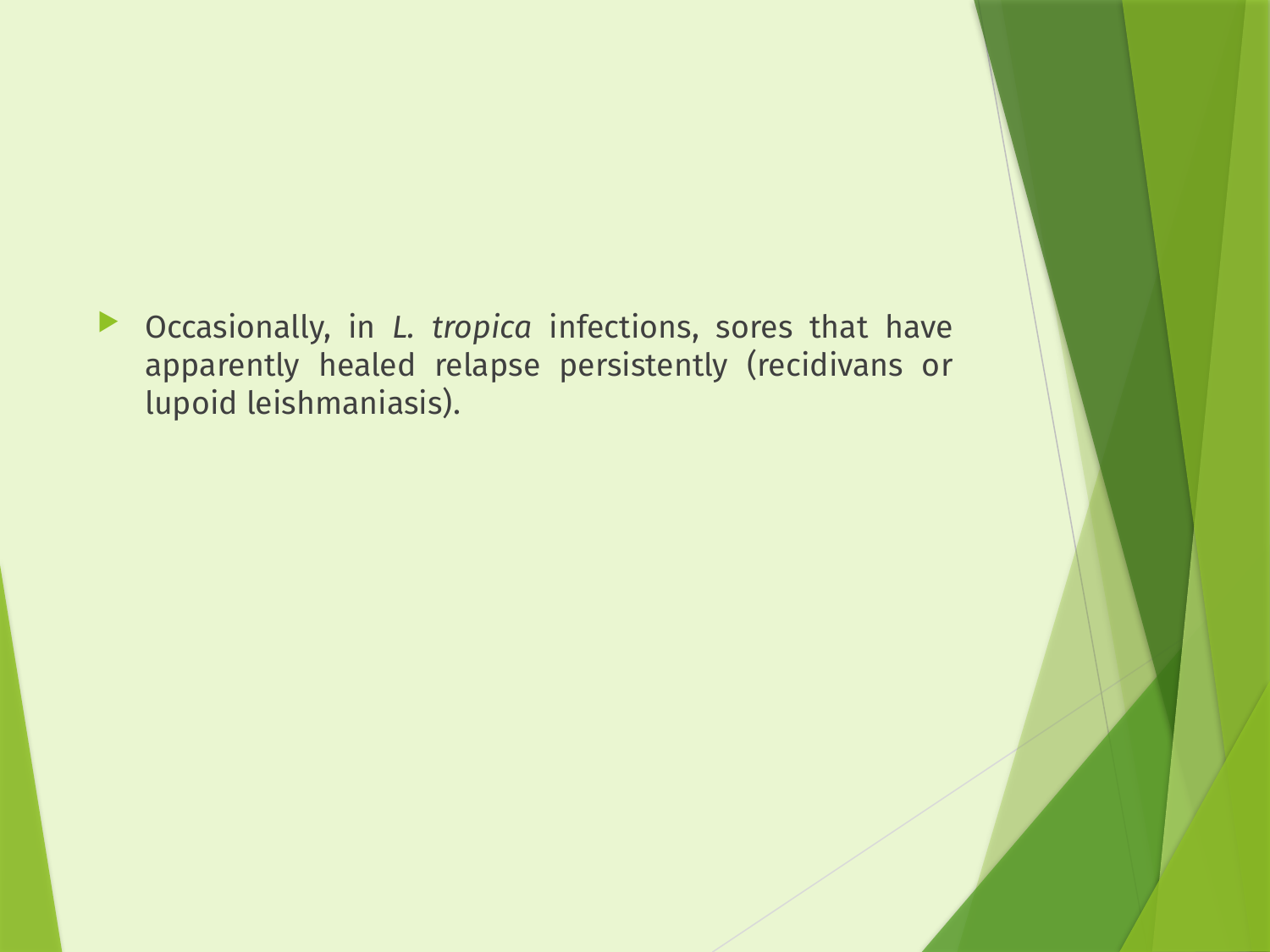

#
Occasionally, in L. tropica infections, sores that have apparently healed relapse persistently (recidivans or lupoid leishmaniasis).